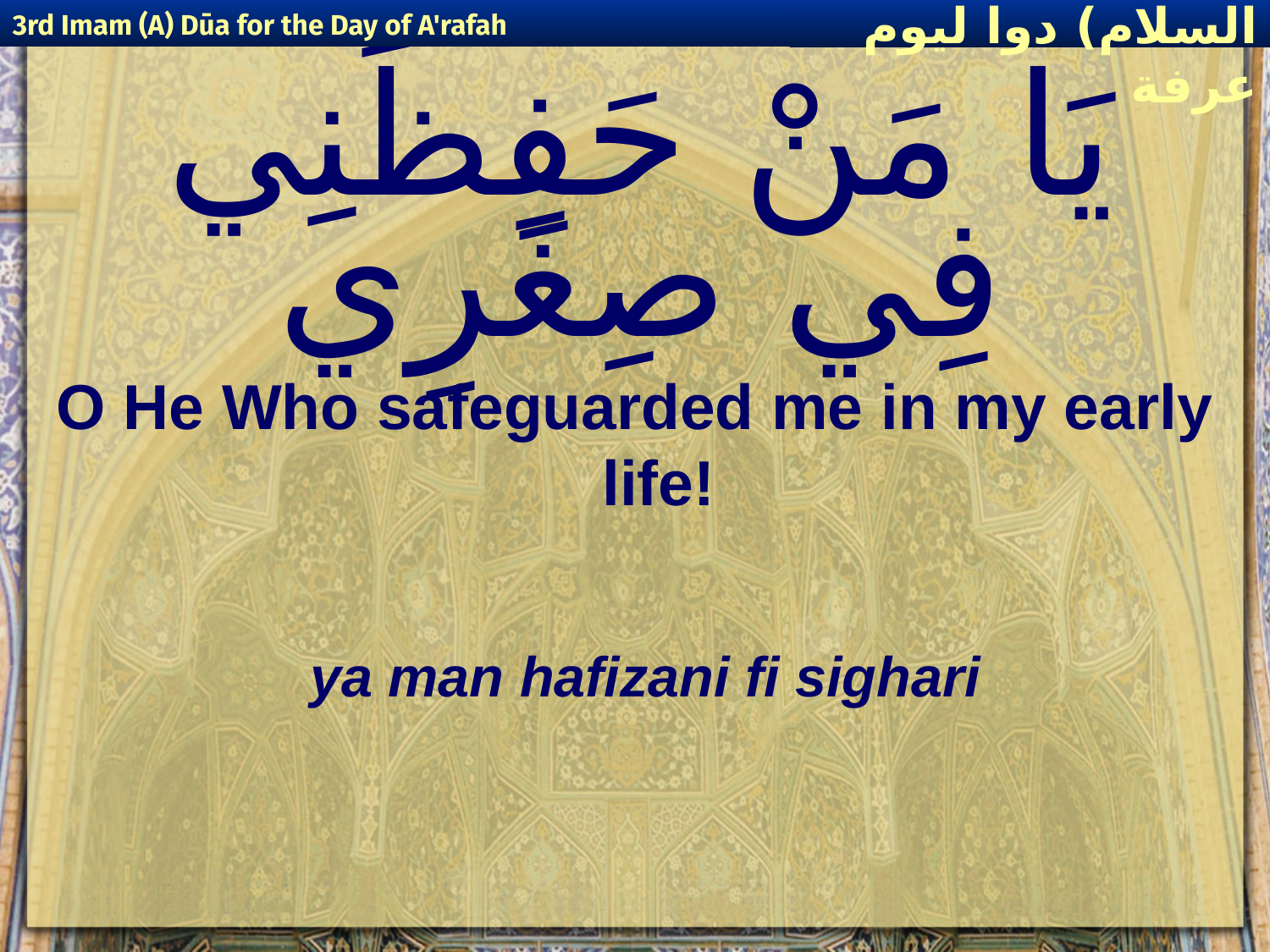

3rd Imam (A) Dūa for the Day of A'rafah
إمام حسين(عليه السلام) دوا ليوم عرفة
# يَا مَنْ حَفِظَنِي فِي صِغَرِي
O He Who safeguarded me in my early life!
ya man hafizani fi sighari